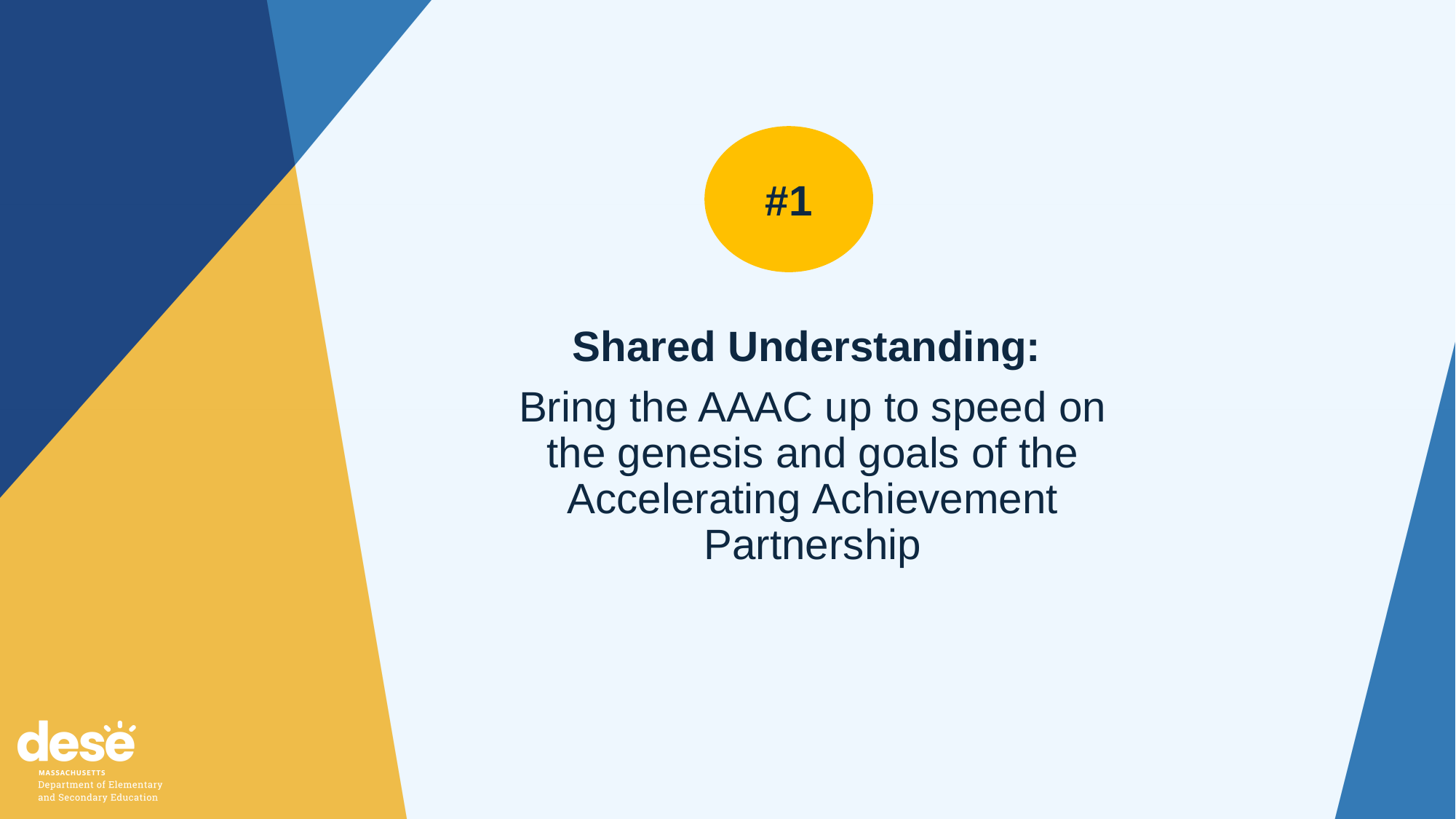

#1
Shared Understanding:
Bring the AAAC up to speed on the genesis and goals of the Accelerating Achievement Partnership